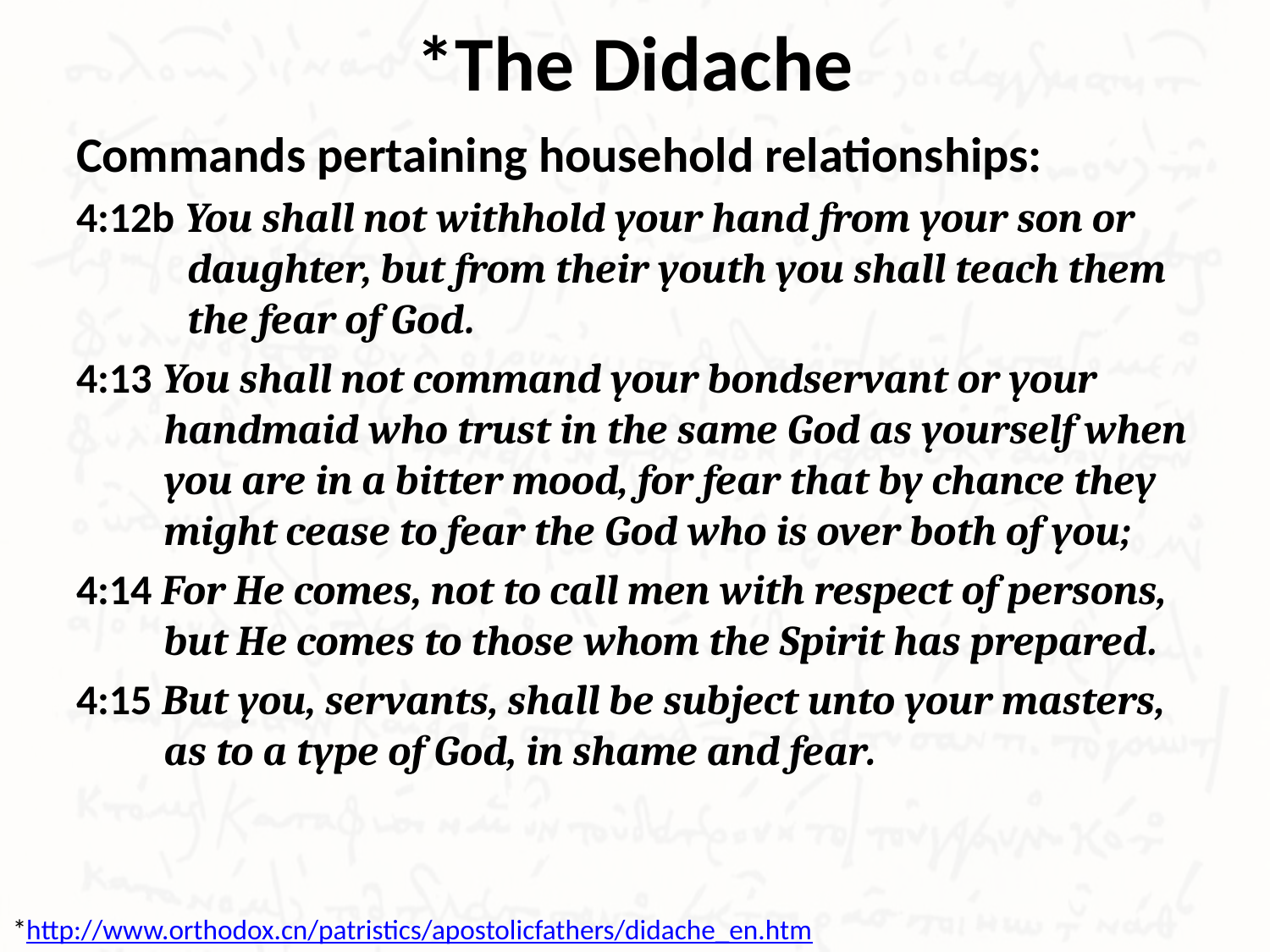

# *The Didache
Commands pertaining household relationships:
4:12b You shall not withhold your hand from your son or daughter, but from their youth you shall teach them the fear of God.
4:13 You shall not command your bondservant or your handmaid who trust in the same God as yourself when you are in a bitter mood, for fear that by chance they might cease to fear the God who is over both of you;
4:14 For He comes, not to call men with respect of persons, but He comes to those whom the Spirit has prepared.
4:15 But you, servants, shall be subject unto your masters, as to a type of God, in shame and fear.

*http://www.orthodox.cn/patristics/apostolicfathers/didache_en.htm